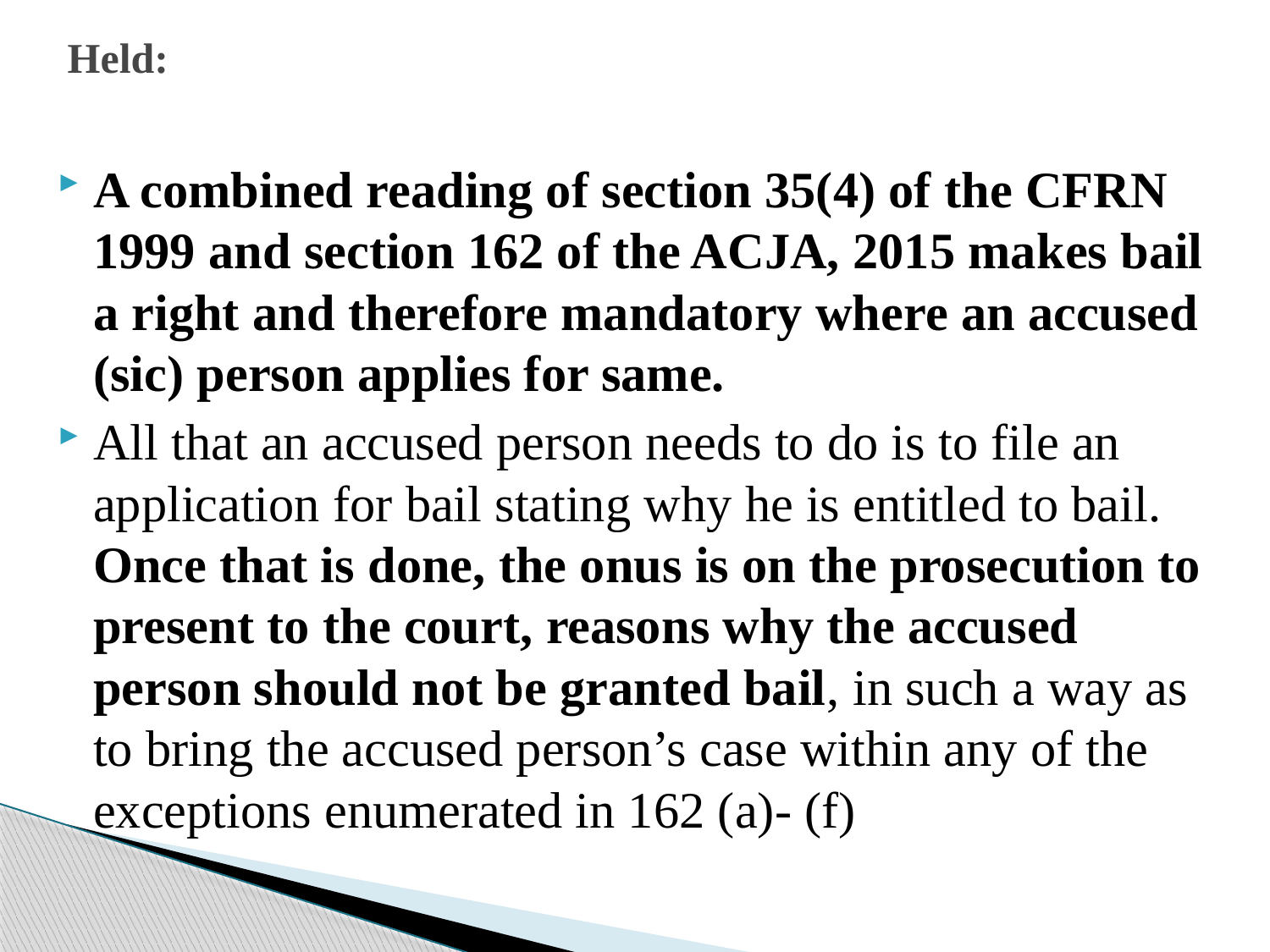

# Held:
A combined reading of section 35(4) of the CFRN 1999 and section 162 of the ACJA, 2015 makes bail a right and therefore mandatory where an accused (sic) person applies for same.
All that an accused person needs to do is to file an application for bail stating why he is entitled to bail. Once that is done, the onus is on the prosecution to present to the court, reasons why the accused person should not be granted bail, in such a way as to bring the accused person’s case within any of the exceptions enumerated in 162 (a)- (f)